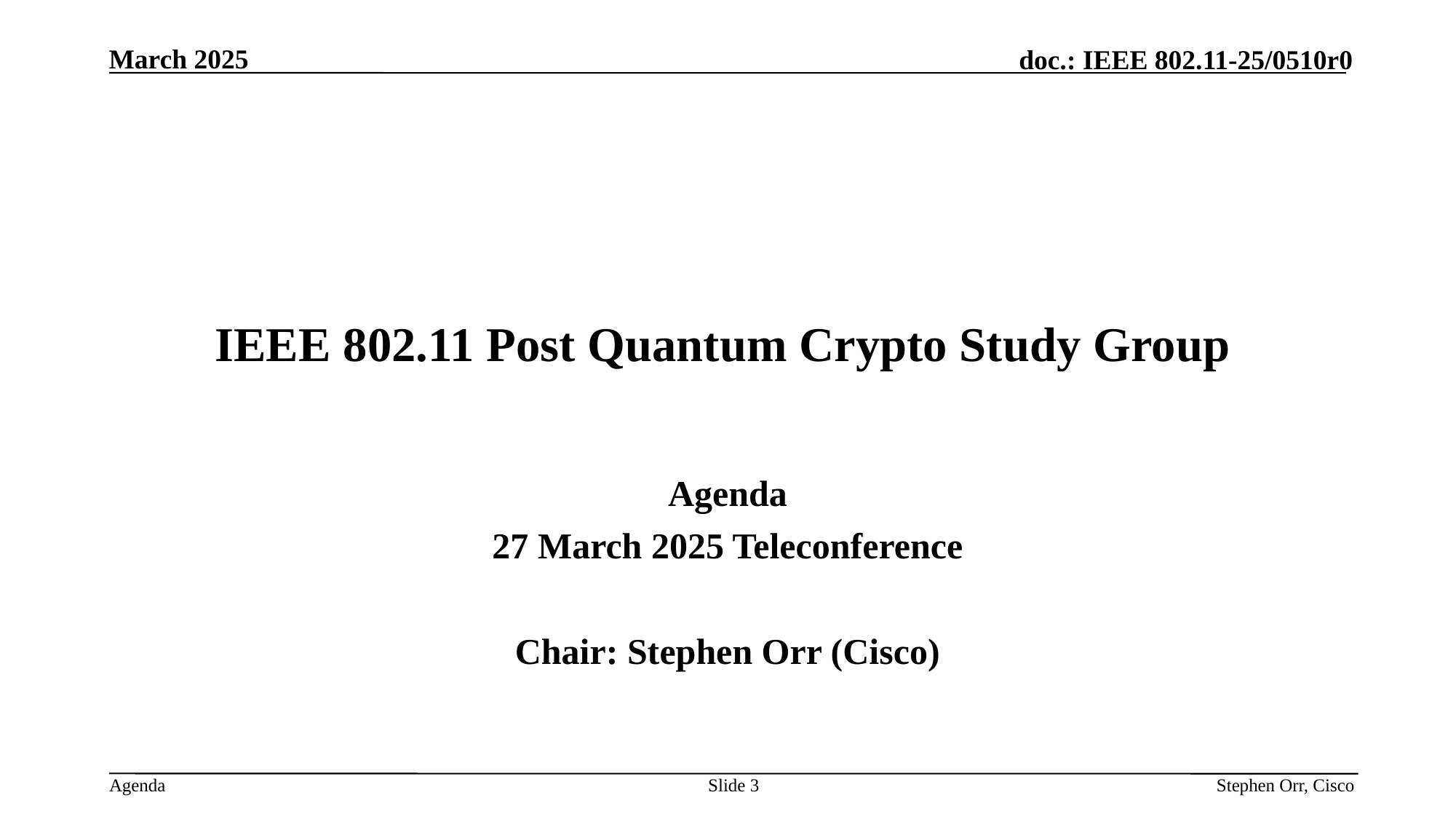

# IEEE 802.11 Post Quantum Crypto Study Group
Agenda
27 March 2025 Teleconference

Chair: Stephen Orr (Cisco)

Slide 3